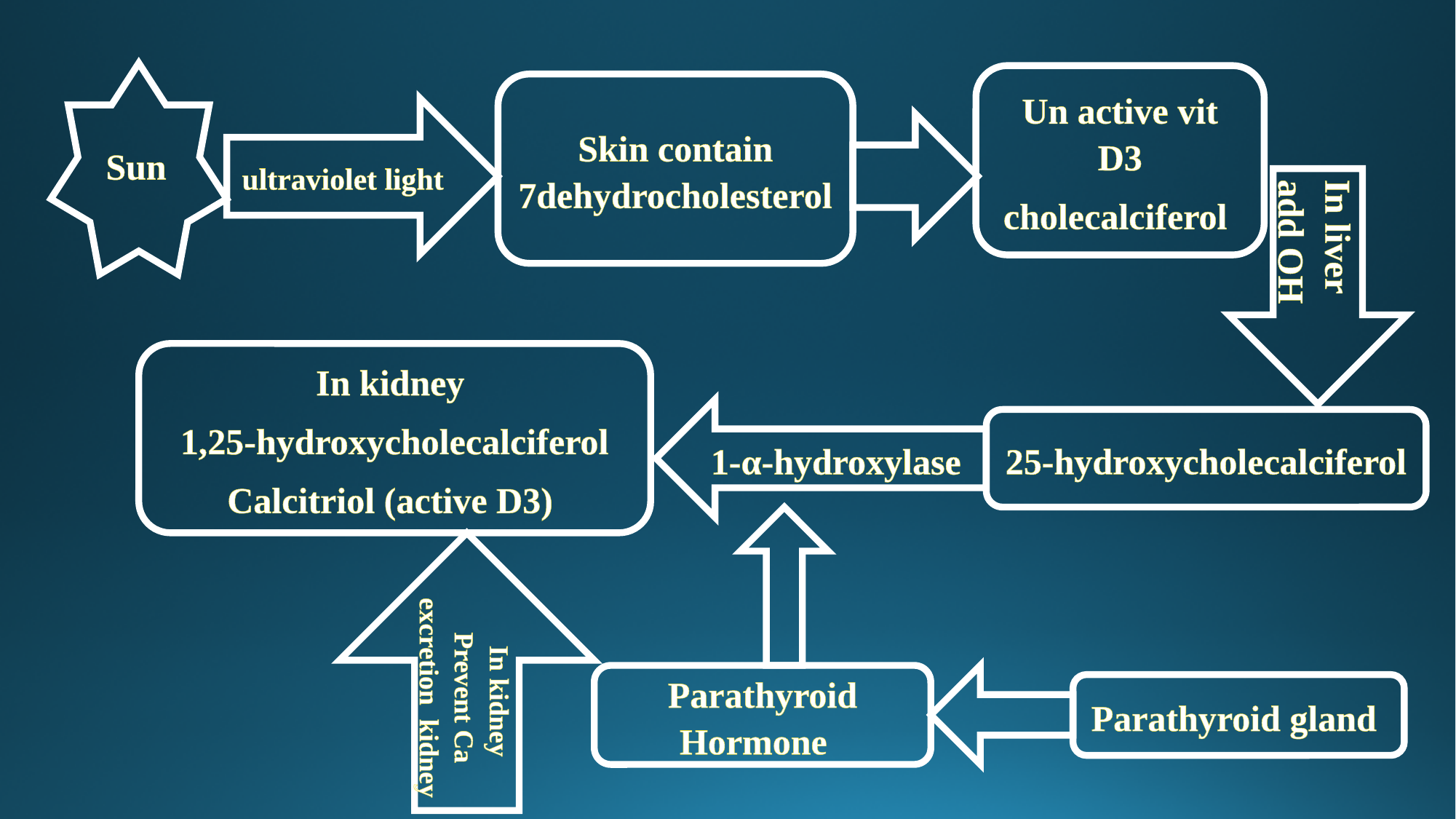

Sun
Un active vit D3
cholecalciferol
Skin contain 7dehydrocholesterol
ultraviolet light

In liver add OH
In kidney
1,25-hydroxycholecalciferol
Calcitriol (active D3)
1-α-hydroxylase
25-hydroxycholecalciferol

 In kidney Prevent Ca excretion  kidney
Parathyroid Hormone

Parathyroid gland